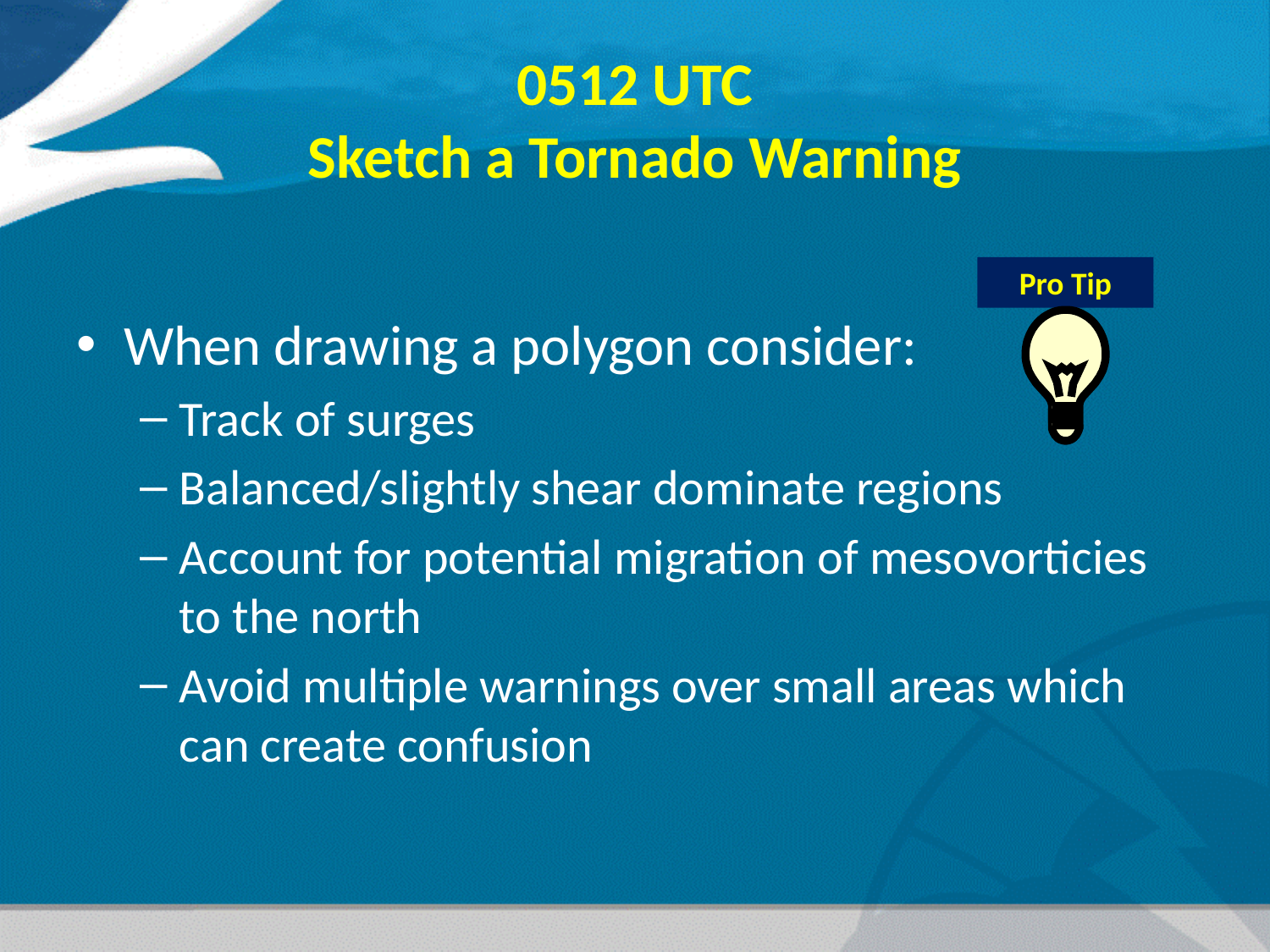

# 0512 UTC Sketch a Tornado Warning
Pro Tip
When drawing a polygon consider:
Track of surges
Balanced/slightly shear dominate regions
Account for potential migration of mesovorticies to the north
Avoid multiple warnings over small areas which can create confusion